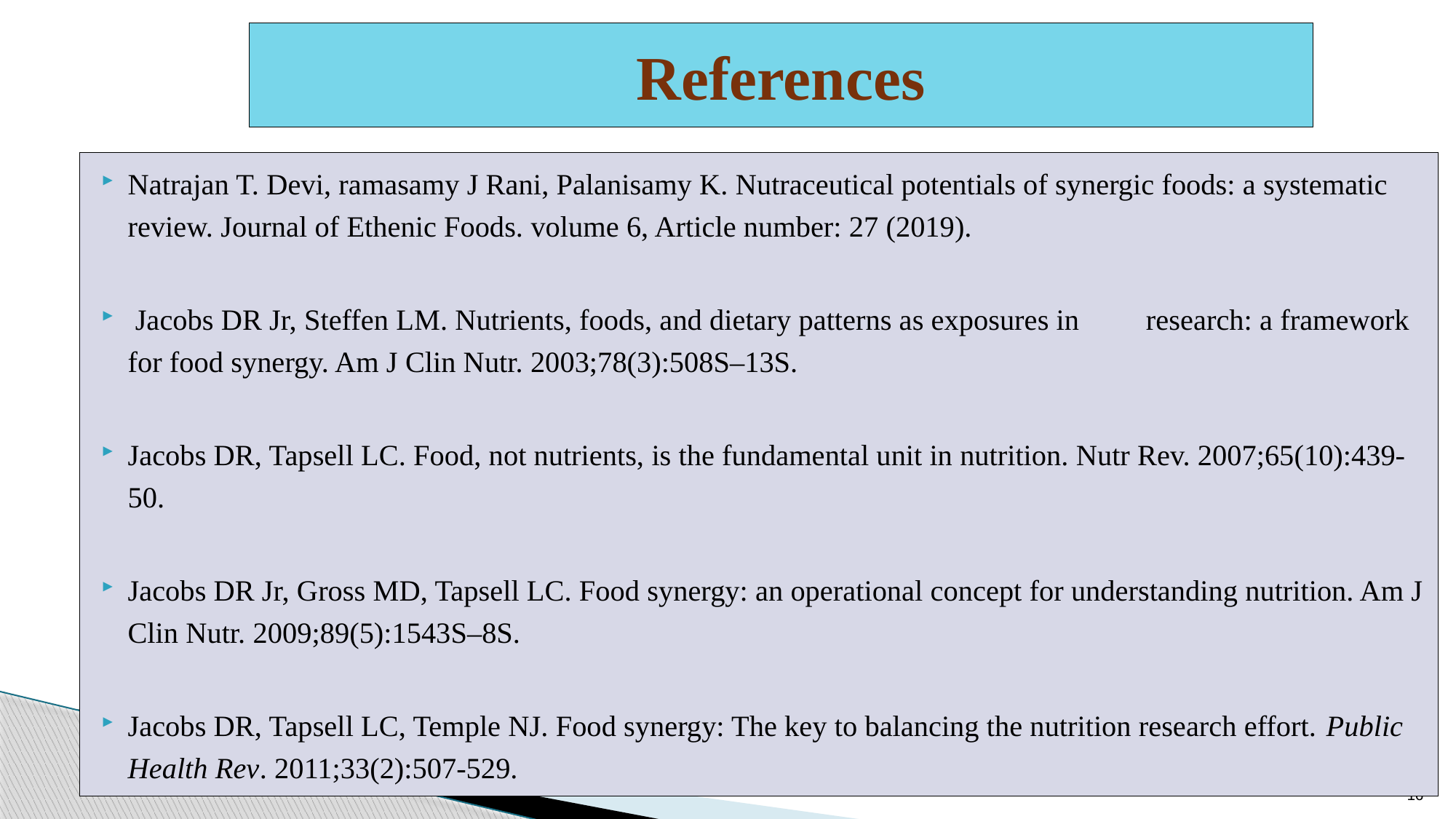

# References
Natrajan T. Devi, ramasamy J Rani, Palanisamy K. Nutraceutical potentials of synergic foods: a systematic review. Journal of Ethenic Foods. volume 6, Article number: 27 (2019).

 Jacobs DR Jr, Steffen LM. Nutrients, foods, and dietary patterns as exposures in         research: a framework for food synergy. Am J Clin Nutr. 2003;78(3):508S–13S.

Jacobs DR, Tapsell LC. Food, not nutrients, is the fundamental unit in nutrition. Nutr Rev. 2007;65(10):439-50.

Jacobs DR Jr, Gross MD, Tapsell LC. Food synergy: an operational concept for understanding nutrition. Am J Clin Nutr. 2009;89(5):1543S–8S.

Jacobs DR, Tapsell LC, Temple NJ. Food synergy: The key to balancing the nutrition research effort. Public Health Rev. 2011;33(2):507-529.

16